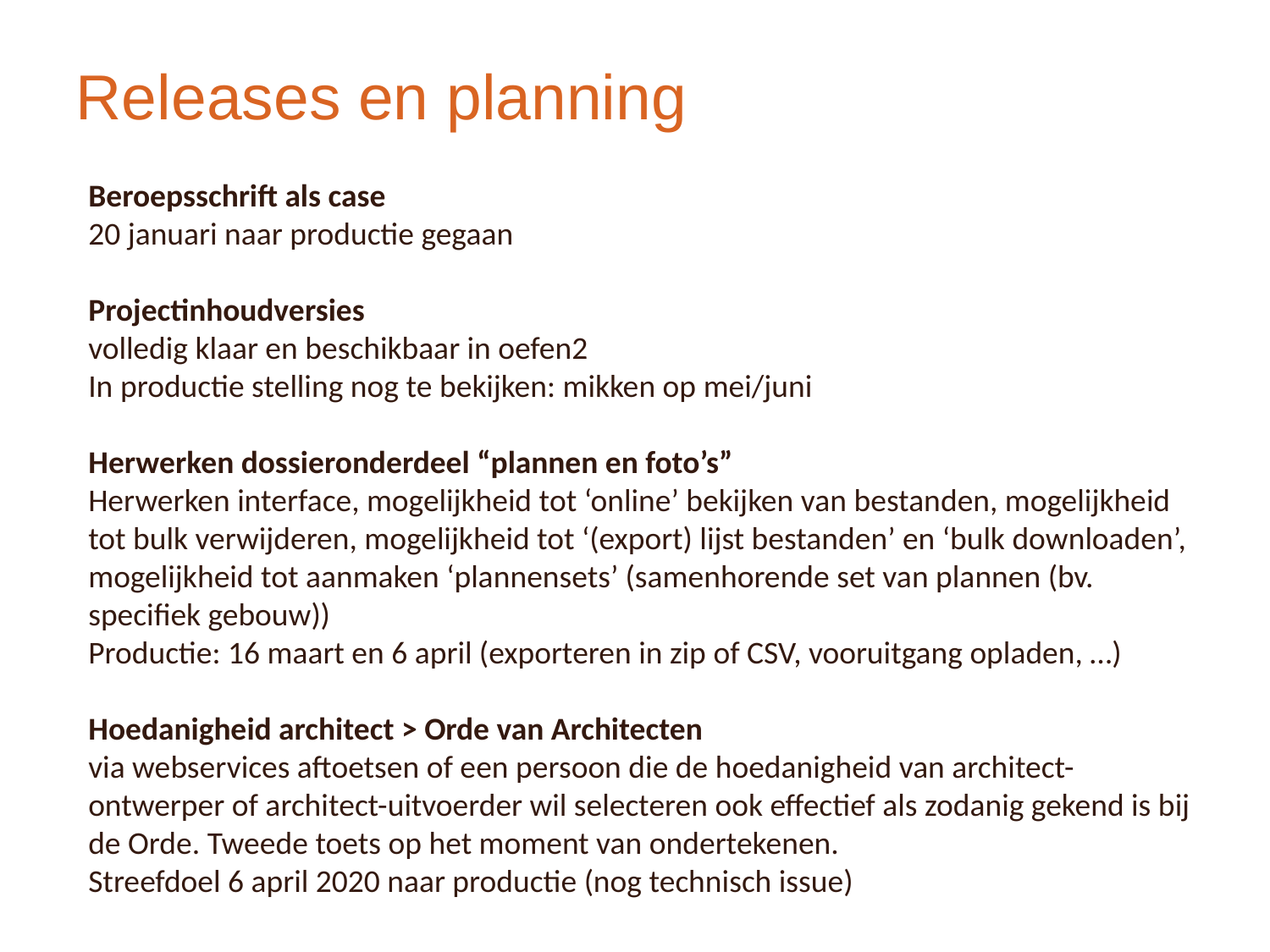

# Releases en planning

Beroepsschrift als case
20 januari naar productie gegaan

Projectinhoudversies
volledig klaar en beschikbaar in oefen2
In productie stelling nog te bekijken: mikken op mei/juni

Herwerken dossieronderdeel “plannen en foto’s”
Herwerken interface, mogelijkheid tot ‘online’ bekijken van bestanden, mogelijkheid tot bulk verwijderen, mogelijkheid tot ‘(export) lijst bestanden’ en ‘bulk downloaden’, mogelijkheid tot aanmaken ‘plannensets’ (samenhorende set van plannen (bv. specifiek gebouw))
Productie: 16 maart en 6 april (exporteren in zip of CSV, vooruitgang opladen, …)

Hoedanigheid architect > Orde van Architecten
via webservices aftoetsen of een persoon die de hoedanigheid van architect-ontwerper of architect-uitvoerder wil selecteren ook effectief als zodanig gekend is bij de Orde. Tweede toets op het moment van ondertekenen.
Streefdoel 6 april 2020 naar productie (nog technisch issue)